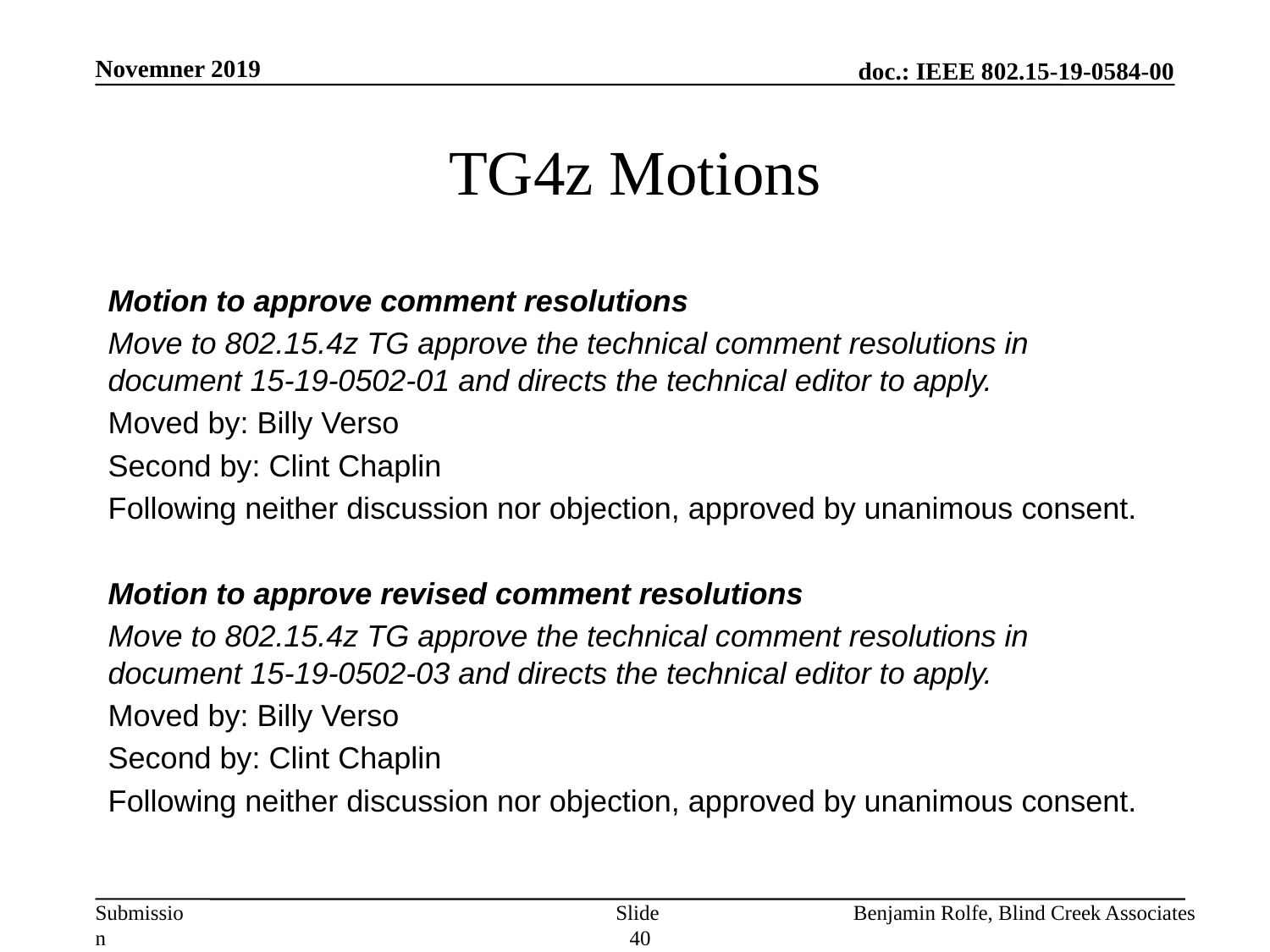

Novemner 2019
# TG4z Motions
Motion to approve comment resolutions
Move to 802.15.4z TG approve the technical comment resolutions in document 15-19-0502-01 and directs the technical editor to apply.
Moved by: Billy Verso
Second by: Clint Chaplin
Following neither discussion nor objection, approved by unanimous consent.

Motion to approve revised comment resolutions
Move to 802.15.4z TG approve the technical comment resolutions in document 15-19-0502-03 and directs the technical editor to apply.
Moved by: Billy Verso
Second by: Clint Chaplin
Following neither discussion nor objection, approved by unanimous consent.
Slide 40
Benjamin Rolfe, Blind Creek Associates